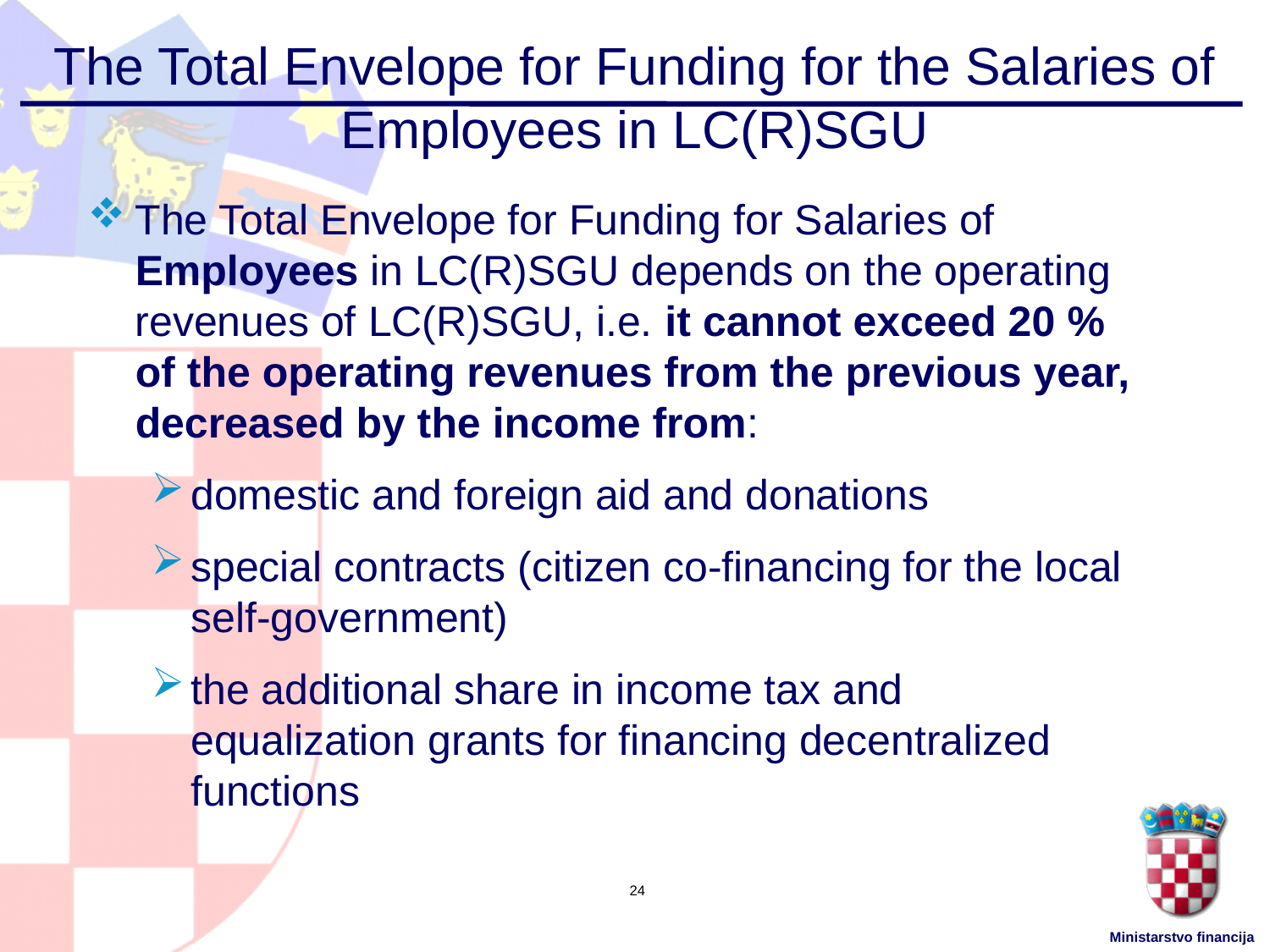

# The Total Envelope for Funding for the Salaries of Employees in LC(R)SGU
The Total Envelope for Funding for Salaries of Employees in LC(R)SGU depends on the operating revenues of LC(R)SGU, i.e. it cannot exceed 20 % of the operating revenues from the previous year, decreased by the income from:
domestic and foreign aid and donations
special contracts (citizen co-financing for the local self-government)
the additional share in income tax and equalization grants for financing decentralized functions
24